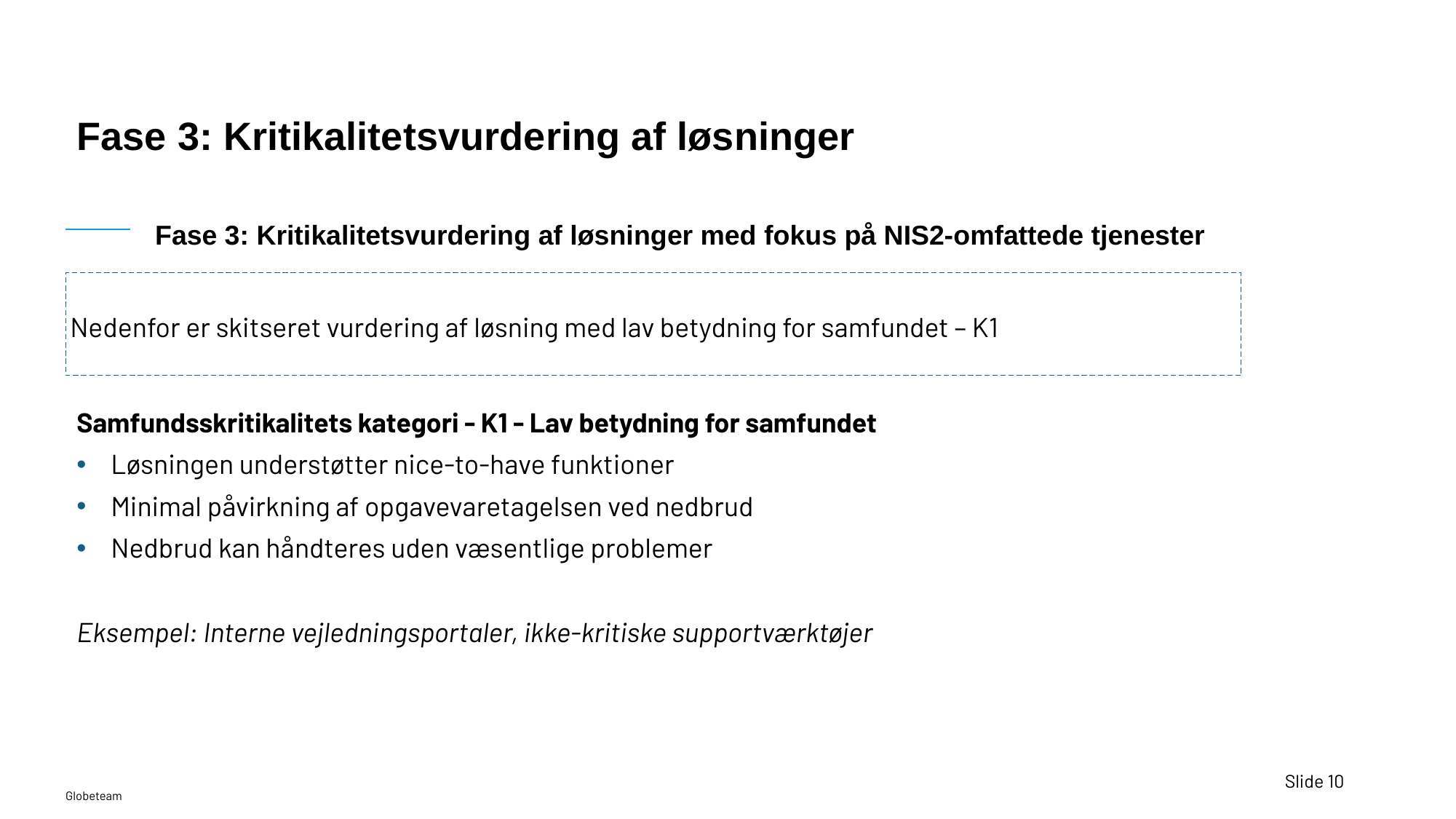

Fase 3: Kritikalitetsvurdering af løsninger
# Fase 3: Kritikalitetsvurdering af løsninger med fokus på NIS2-omfattede tjenester
Nedenfor er skitseret vurdering af løsning med lav betydning for samfundet – K1
Samfundsskritikalitets kategori - K1 - Lav betydning for samfundet
Løsningen understøtter nice-to-have funktioner
Minimal påvirkning af opgavevaretagelsen ved nedbrud
Nedbrud kan håndteres uden væsentlige problemer

Eksempel: Interne vejledningsportaler, ikke-kritiske supportværktøjer
Slide 10